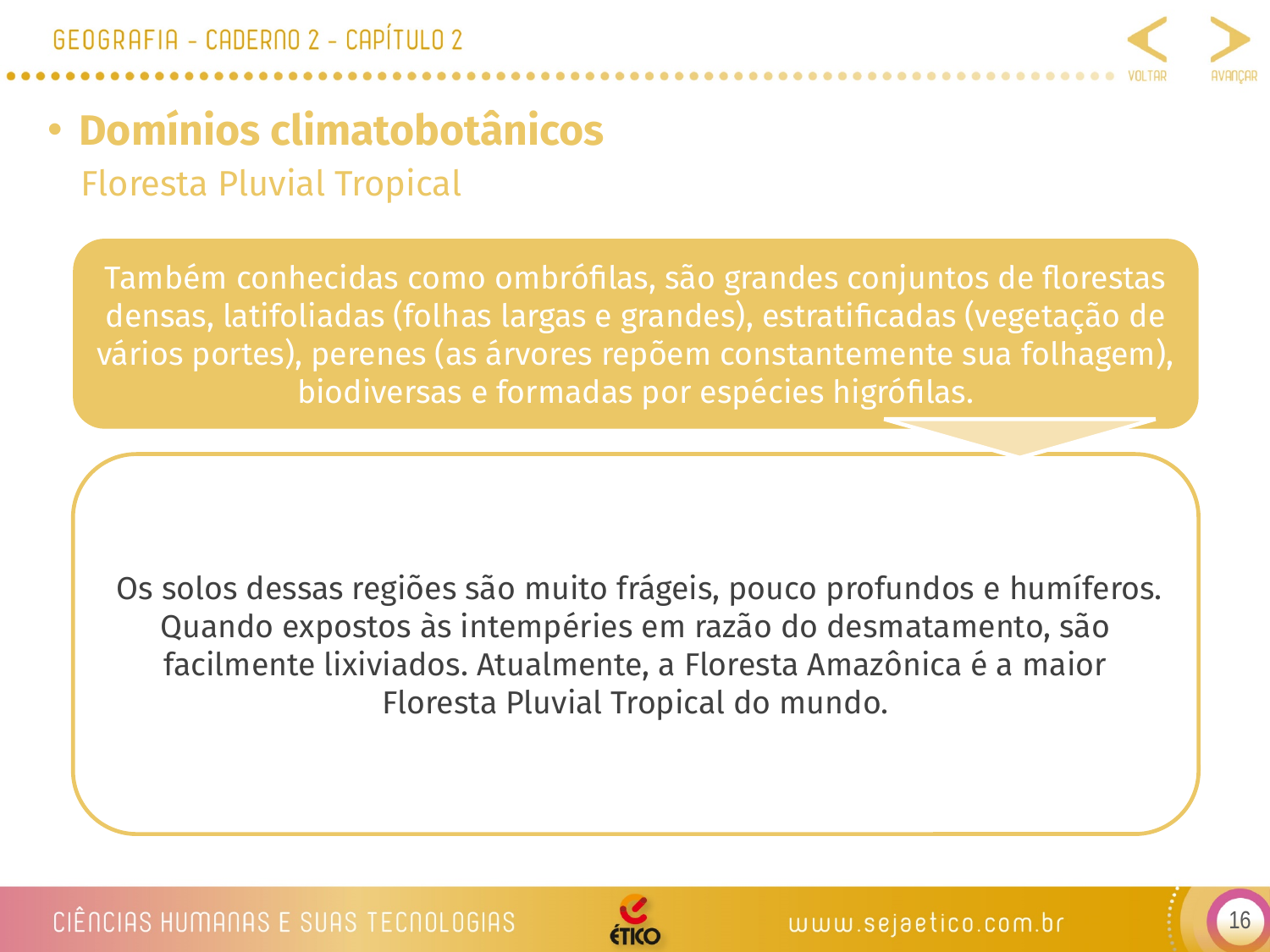

Domínios climatobotânicos

Floresta Pluvial Tropical
Também conhecidas como ombrófilas, são grandes conjuntos de florestas densas, latifoliadas (folhas largas e grandes), estratificadas (vegetação de vários portes), perenes (as árvores repõem constantemente sua folhagem), biodiversas e formadas por espécies higrófilas.

 Os solos dessas regiões são muito frágeis, pouco profundos e humíferos. Quando expostos às intempéries em razão do desmatamento, são facilmente lixiviados. Atualmente, a Floresta Amazônica é a maior Floresta Pluvial Tropical do mundo.